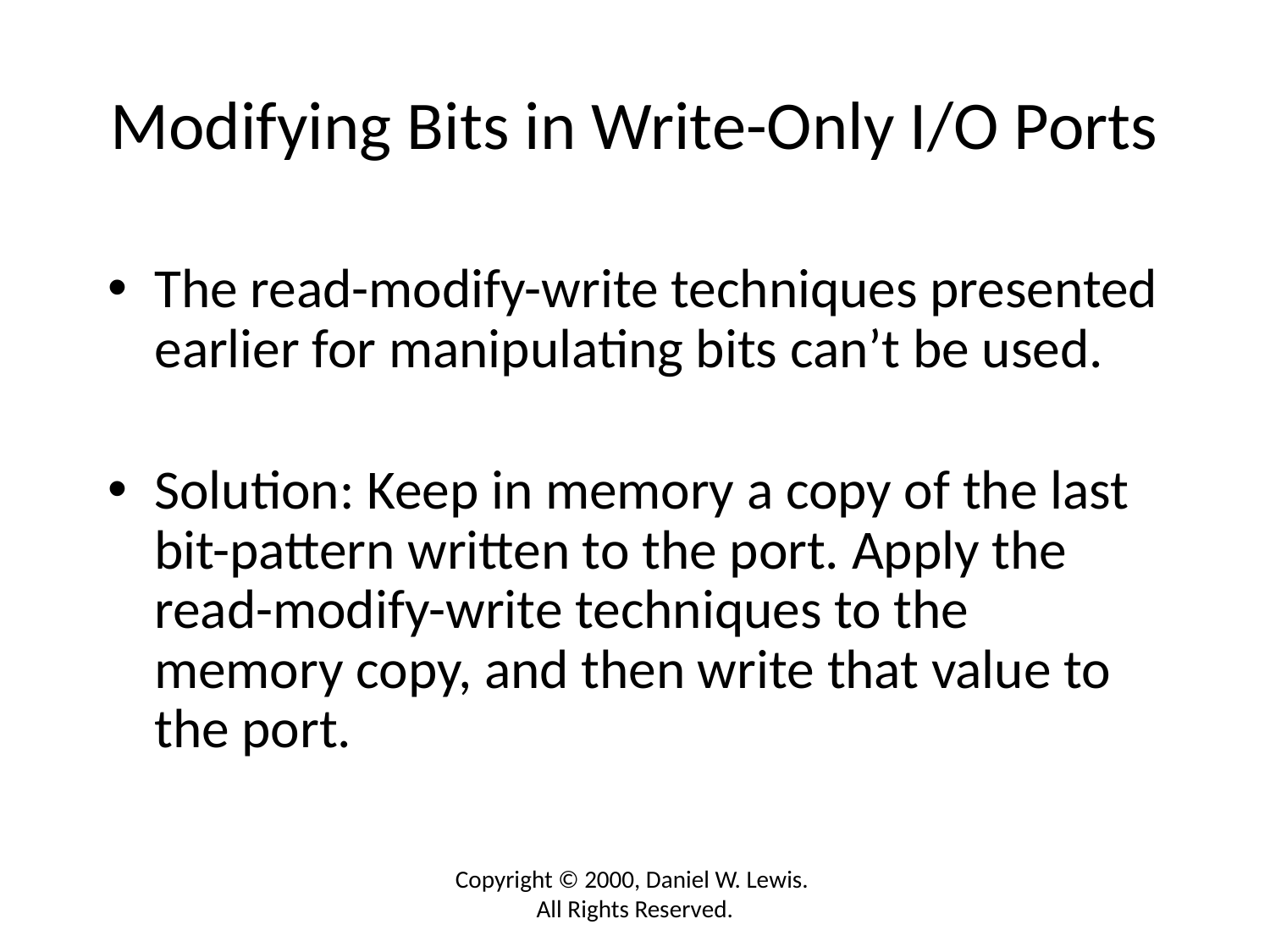

# Modifying Bits in Write-Only I/O Ports
The read-modify-write techniques presented earlier for manipulating bits can’t be used.

Solution: Keep in memory a copy of the last bit-pattern written to the port. Apply the read-modify-write techniques to the memory copy, and then write that value to the port.

Copyright © 2000, Daniel W. Lewis.  All Rights Reserved.